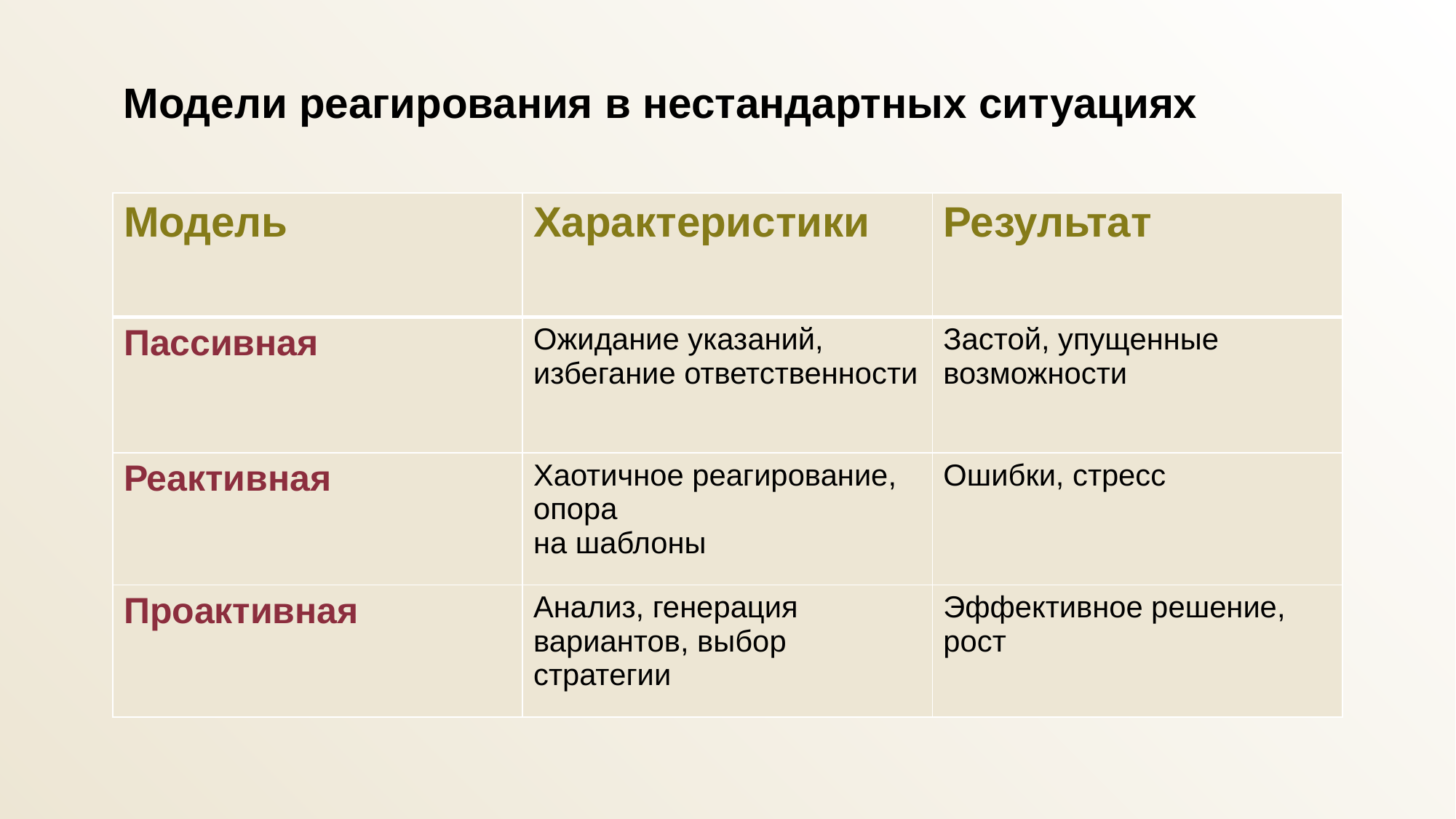

Модели реагирования в нестандартных ситуациях
| Модель | Характеристики | Результат |
| --- | --- | --- |
| Пассивная | Ожидание указаний, избегание ответственности | Застой, упущенные возможности |
| Реактивная | Хаотичное реагирование, опора на шаблоны | Ошибки, стресс |
| Проактивная | Анализ, генерация вариантов, выбор стратегии | Эффективное решение, рост |